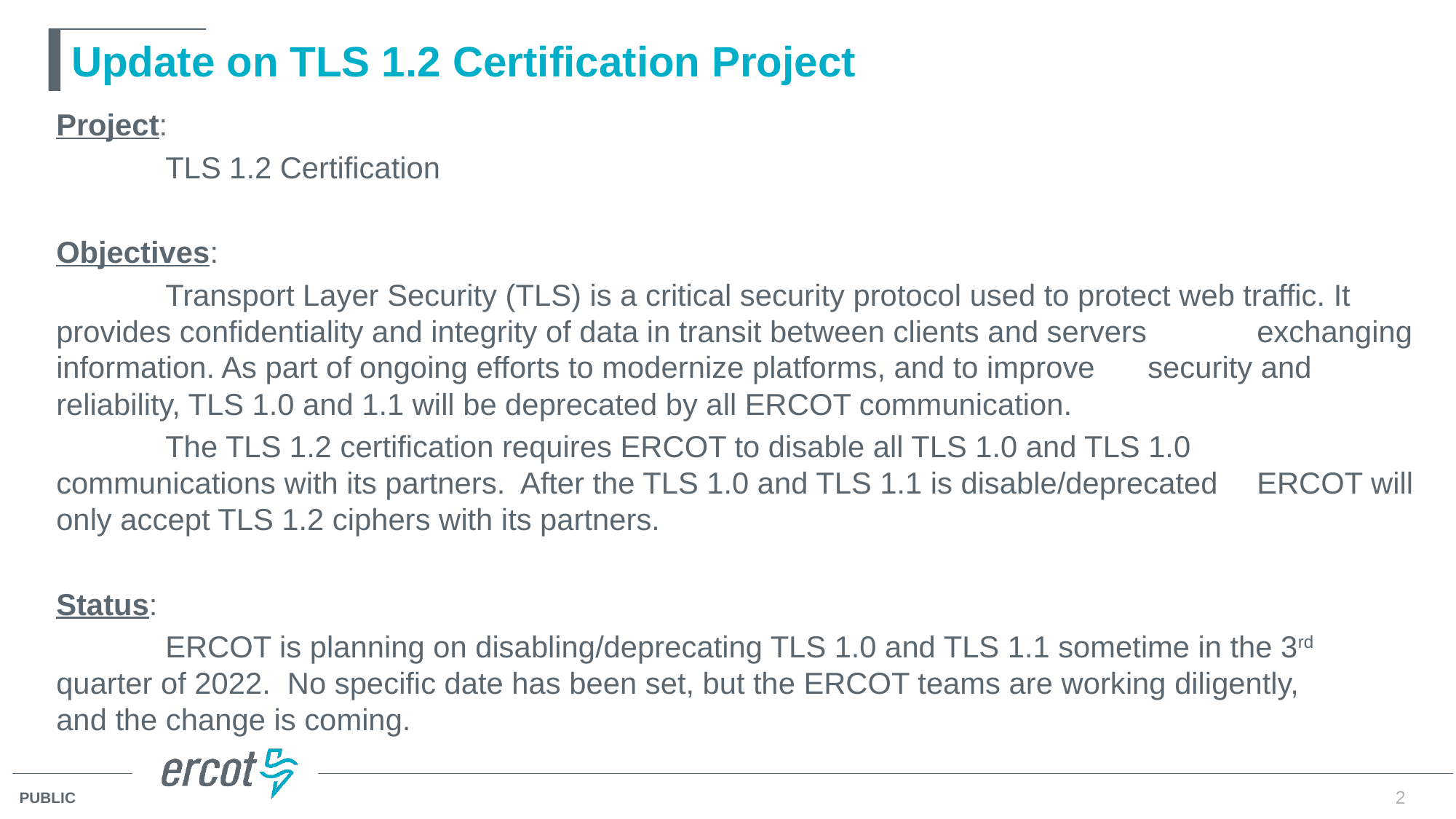

# Update on TLS 1.2 Certification Project
Project:
	TLS 1.2 Certification

Objectives:
	Transport Layer Security (TLS) is a critical security protocol used to protect web traffic. It 	provides confidentiality and integrity of data in transit between clients and servers 	exchanging information. As part of ongoing efforts to modernize platforms, and to improve 	security and reliability, TLS 1.0 and 1.1 will be deprecated by all ERCOT communication.
	The TLS 1.2 certification requires ERCOT to disable all TLS 1.0 and TLS 1.0 	communications with its partners.  After the TLS 1.0 and TLS 1.1 is disable/deprecated 	ERCOT will only accept TLS 1.2 ciphers with its partners.

Status:
	ERCOT is planning on disabling/deprecating TLS 1.0 and TLS 1.1 sometime in the 3rd 	quarter of 2022.  No specific date has been set, but the ERCOT teams are working diligently, 	and the change is coming.

2